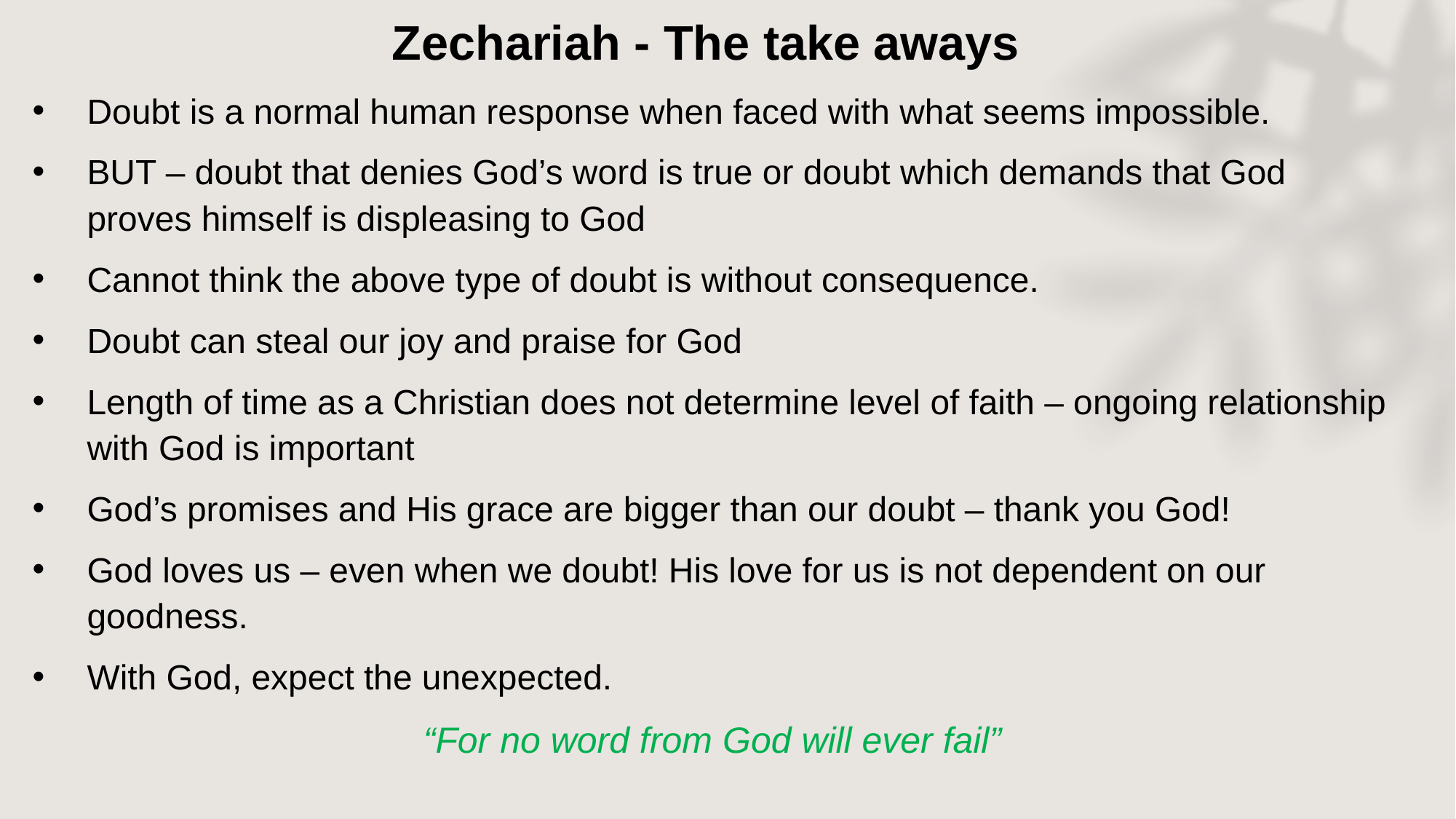

Zechariah - The take aways
Doubt is a normal human response when faced with what seems impossible.
BUT – doubt that denies God’s word is true or doubt which demands that God proves himself is displeasing to God
Cannot think the above type of doubt is without consequence.
Doubt can steal our joy and praise for God
Length of time as a Christian does not determine level of faith – ongoing relationship with God is important
God’s promises and His grace are bigger than our doubt – thank you God!
God loves us – even when we doubt! His love for us is not dependent on our goodness.
With God, expect the unexpected.
“For no word from God will ever fail”